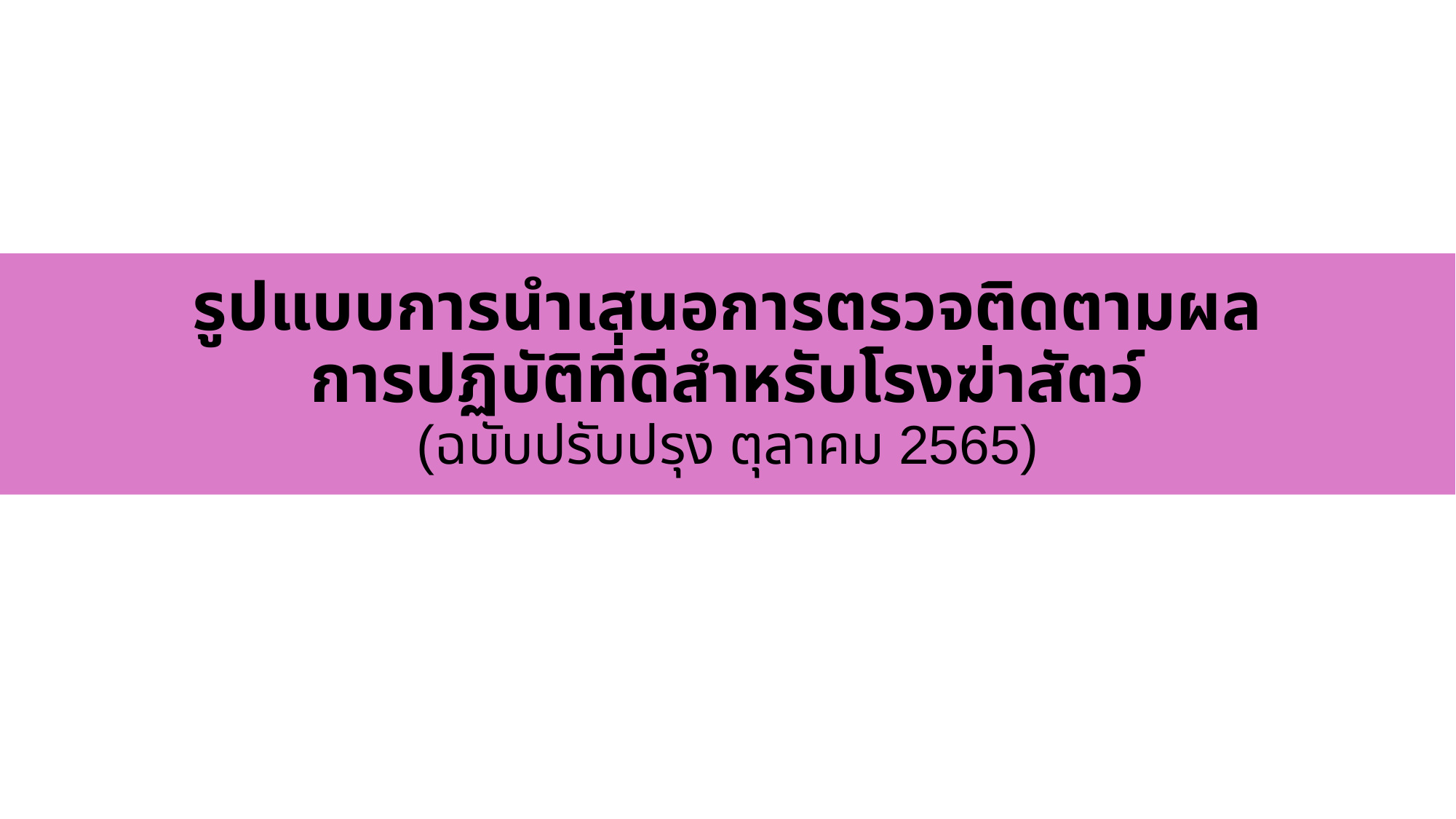

# รูปแบบการนำเสนอการตรวจติดตามผล การปฏิบัติที่ดีสำหรับโรงฆ่าสัตว์ (ฉบับปรับปรุง ตุลาคม 2565)